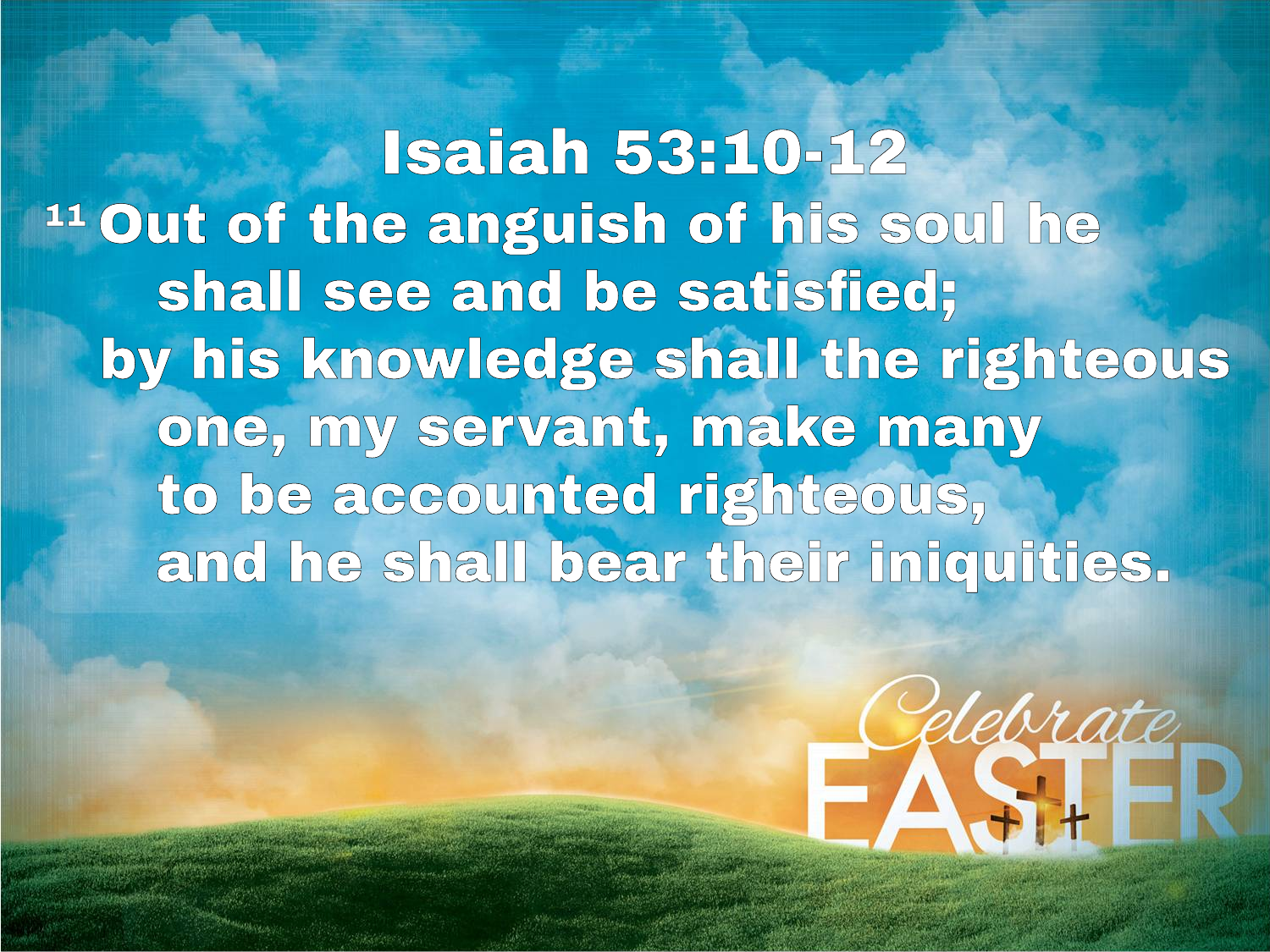

Isaiah 53:10-12
11 Out of the anguish of his soul he
      shall see and be satisfied;
   by his knowledge shall the righteous
      one, my servant, make many
      to be accounted righteous,
      and he shall bear their iniquities.